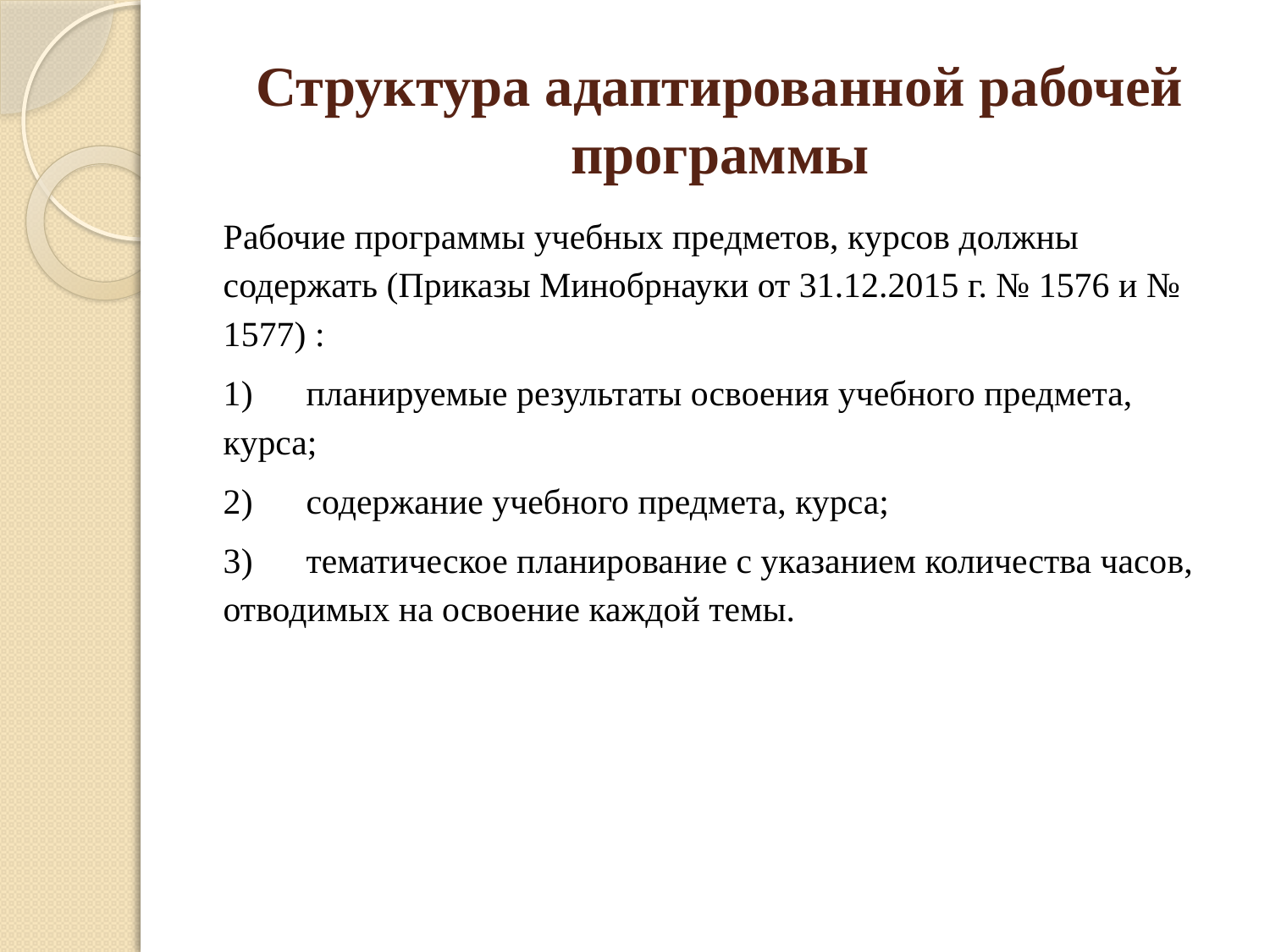

# Структура адаптированной рабочей программы
Рабочие программы учебных предметов, курсов должны содержать (Приказы Минобрнауки от 31.12.2015 г. № 1576 и № 1577) :
1)      планируемые результаты освоения учебного предмета, курса;
2)      содержание учебного предмета, курса;
3)      тематическое планирование с указанием количества часов, отводимых на освоение каждой темы.